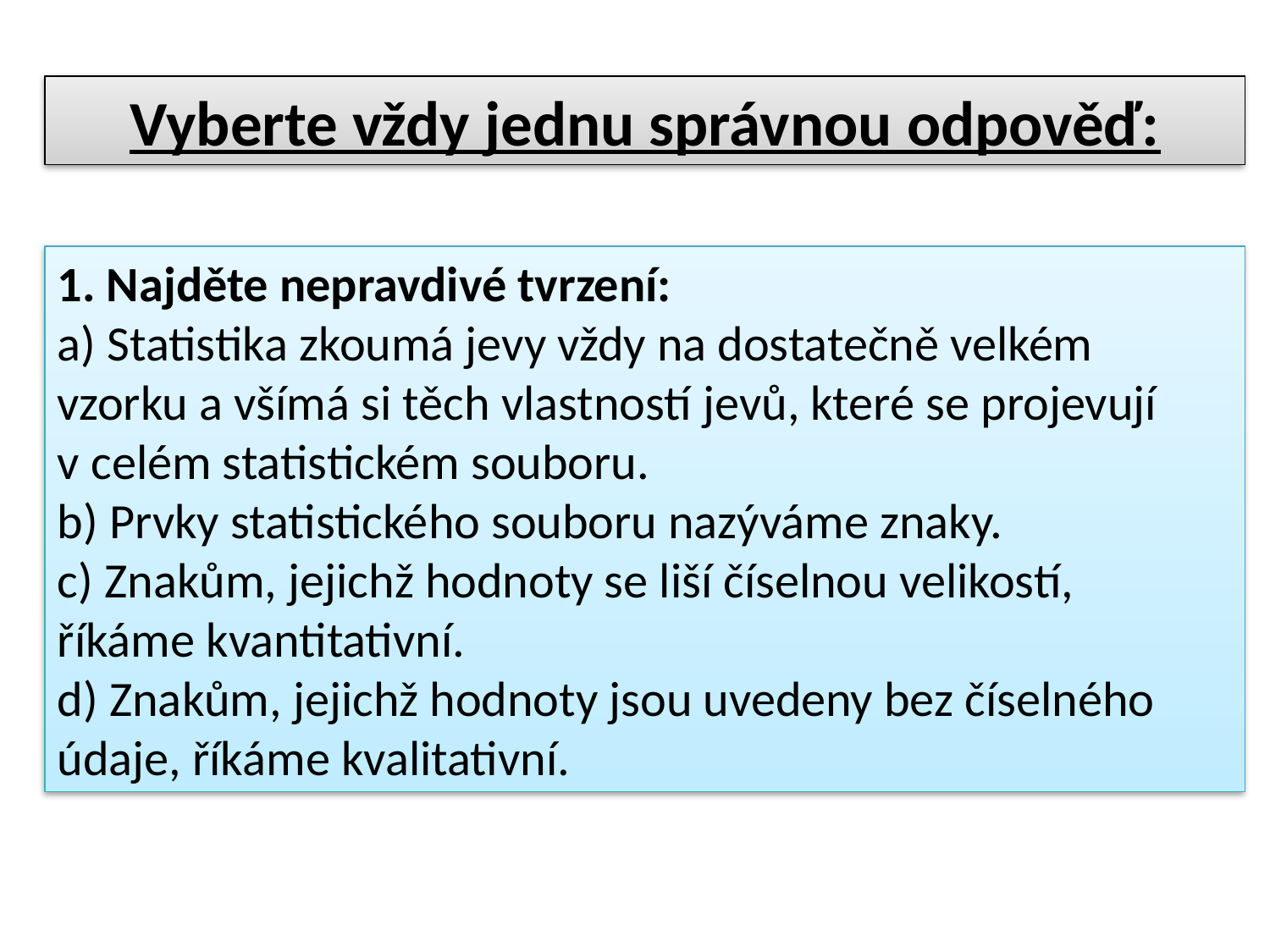

Vyberte vždy jednu správnou odpověď:
1. Najděte nepravdivé tvrzení:
a) Statistika zkoumá jevy vždy na dostatečně velkém vzorku a všímá si těch vlastností jevů, které se projevují
v celém statistickém souboru.
b) Prvky statistického souboru nazýváme znaky.
c) Znakům, jejichž hodnoty se liší číselnou velikostí,
říkáme kvantitativní.
d) Znakům, jejichž hodnoty jsou uvedeny bez číselného
údaje, říkáme kvalitativní.